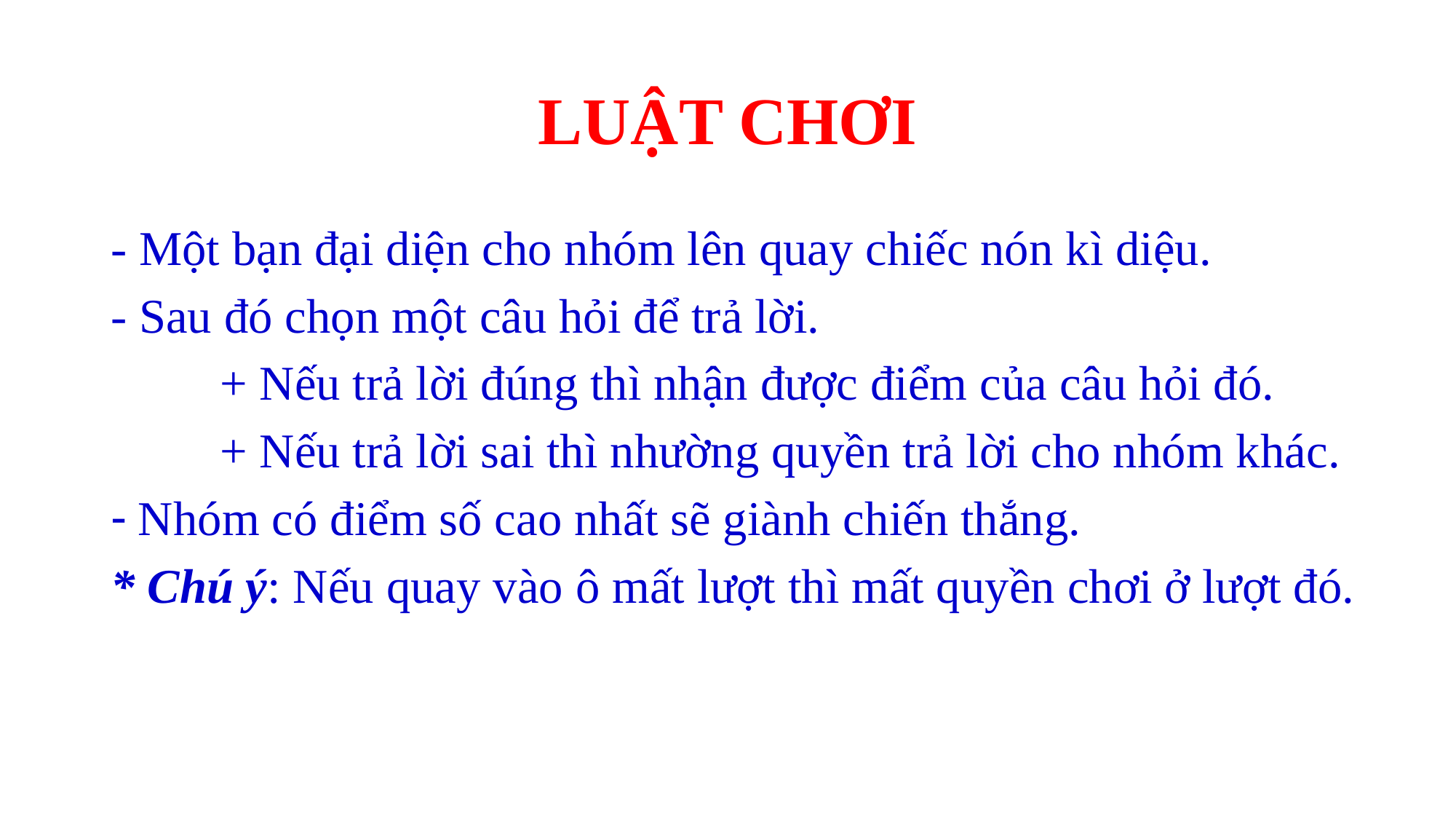

# LUẬT CHƠI
- Một bạn đại diện cho nhóm lên quay chiếc nón kì diệu.
- Sau đó chọn một câu hỏi để trả lời.
	+ Nếu trả lời đúng thì nhận được điểm của câu hỏi đó.
        	+ Nếu trả lời sai thì nhường quyền trả lời cho nhóm khác.
Nhóm có điểm số cao nhất sẽ giành chiến thắng.
* Chú ý: Nếu quay vào ô mất lượt thì mất quyền chơi ở lượt đó.